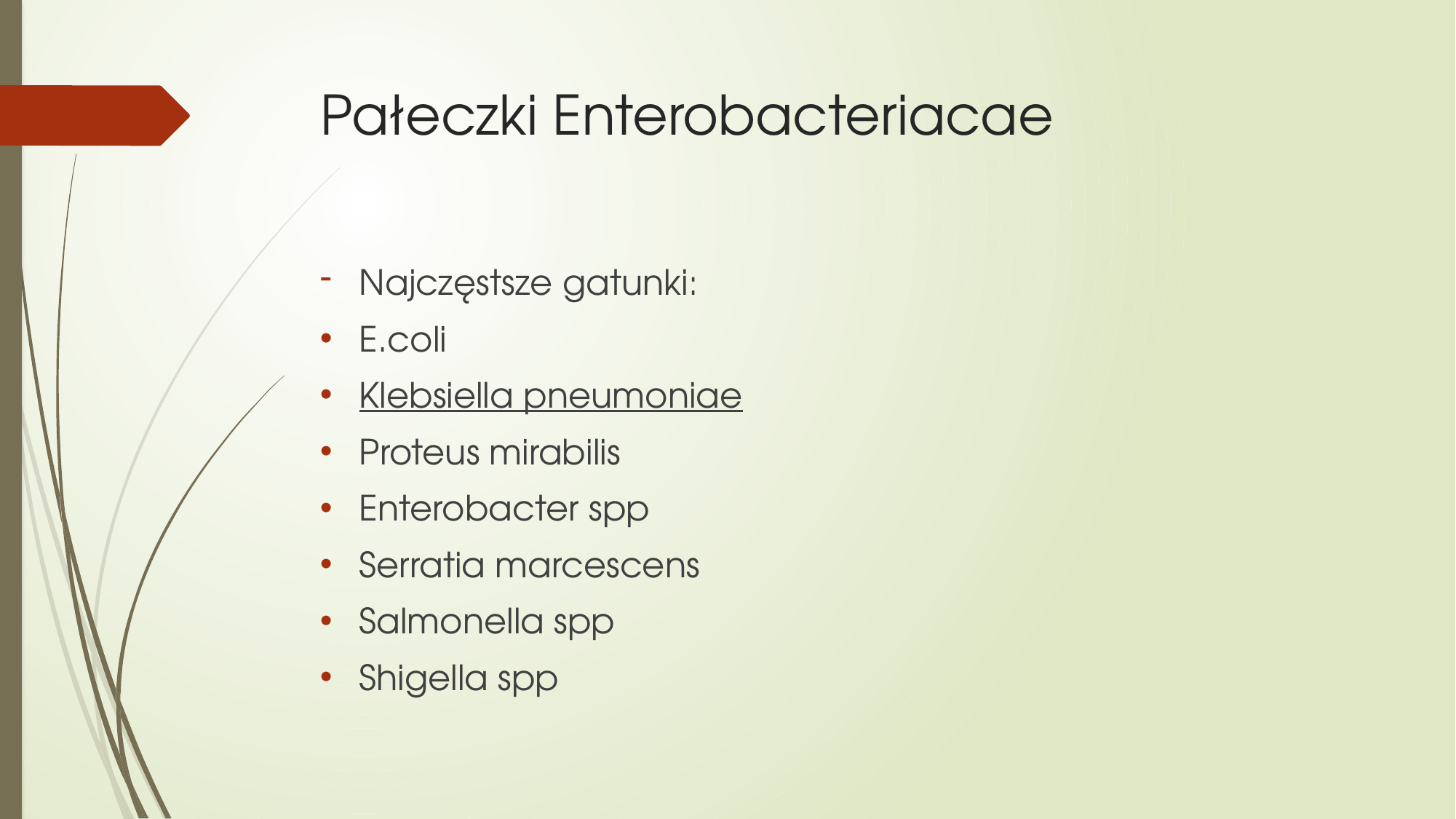

# Pałeczki Enterobacteriacae
Najczęstsze gatunki:
E.coli
Klebsiella pneumoniae
Proteus mirabilis
Enterobacter spp
Serratia marcescens
Salmonella spp
Shigella spp